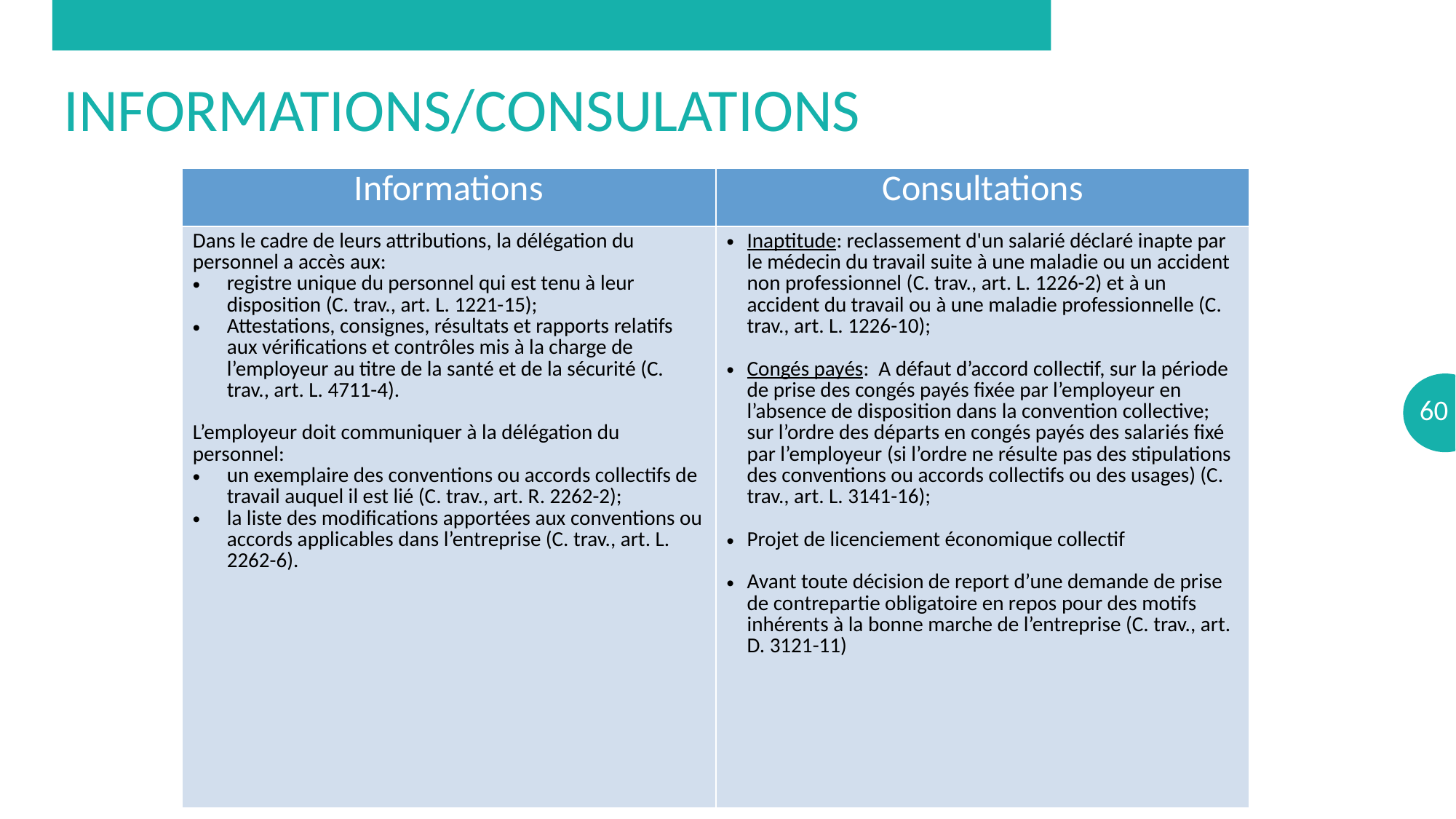

# INFORMATIONS/CONSULATIONS
| Informations | Consultations |
| --- | --- |
| Dans le cadre de leurs attributions, la délégation du personnel a accès aux: registre unique du personnel qui est tenu à leur disposition (C. trav., art. L. 1221-15); Attestations, consignes, résultats et rapports relatifs aux vérifications et contrôles mis à la charge de l’employeur au titre de la santé et de la sécurité (C. trav., art. L. 4711-4). L’employeur doit communiquer à la délégation du personnel: un exemplaire des conventions ou accords collectifs de travail auquel il est lié (C. trav., art. R. 2262-2); la liste des modifications apportées aux conventions ou accords applicables dans l’entreprise (C. trav., art. L. 2262-6). | Inaptitude: reclassement d'un salarié déclaré inapte par le médecin du travail suite à une maladie ou un accident non professionnel (C. trav., art. L. 1226-2) et à un accident du travail ou à une maladie professionnelle (C. trav., art. L. 1226-10); Congés payés: A défaut d’accord collectif, sur la période de prise des congés payés fixée par l’employeur en l’absence de disposition dans la convention collective; sur l’ordre des départs en congés payés des salariés fixé par l’employeur (si l’ordre ne résulte pas des stipulations des conventions ou accords collectifs ou des usages) (C. trav., art. L. 3141-16); Projet de licenciement économique collectif Avant toute décision de report d’une demande de prise de contrepartie obligatoire en repos pour des motifs inhérents à la bonne marche de l’entreprise (C. trav., art. D. 3121-11) |